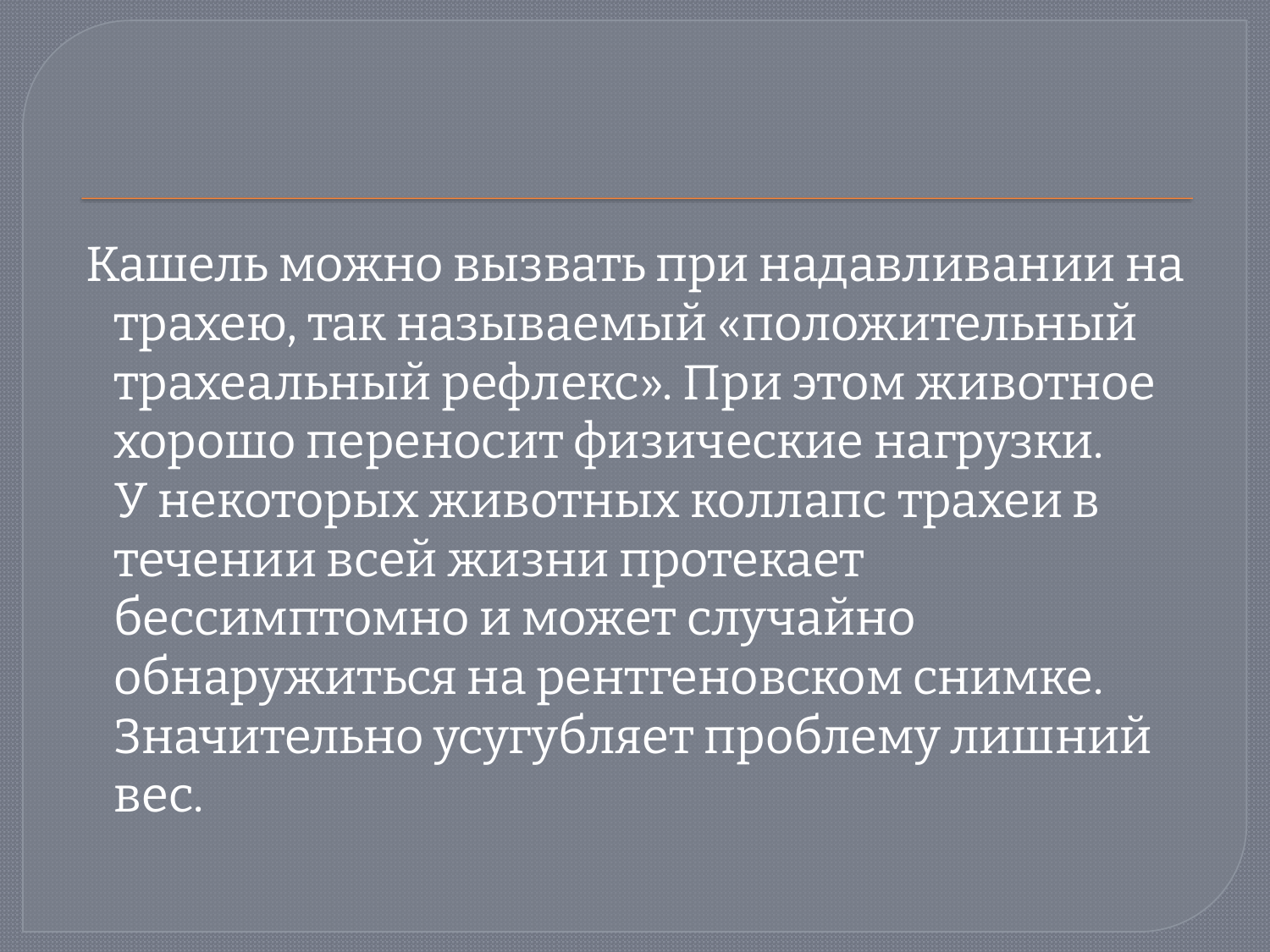

Кашель можно вызвать при надавливании на трахею, так называемый «положительный трахеальный рефлекс». При этом животное хорошо переносит физические нагрузки.
    У некоторых животных коллапс трахеи в течении всей жизни протекает бессимптомно и может случайно обнаружиться на рентгеновском снимке. Значительно усугубляет проблему лишний вес.